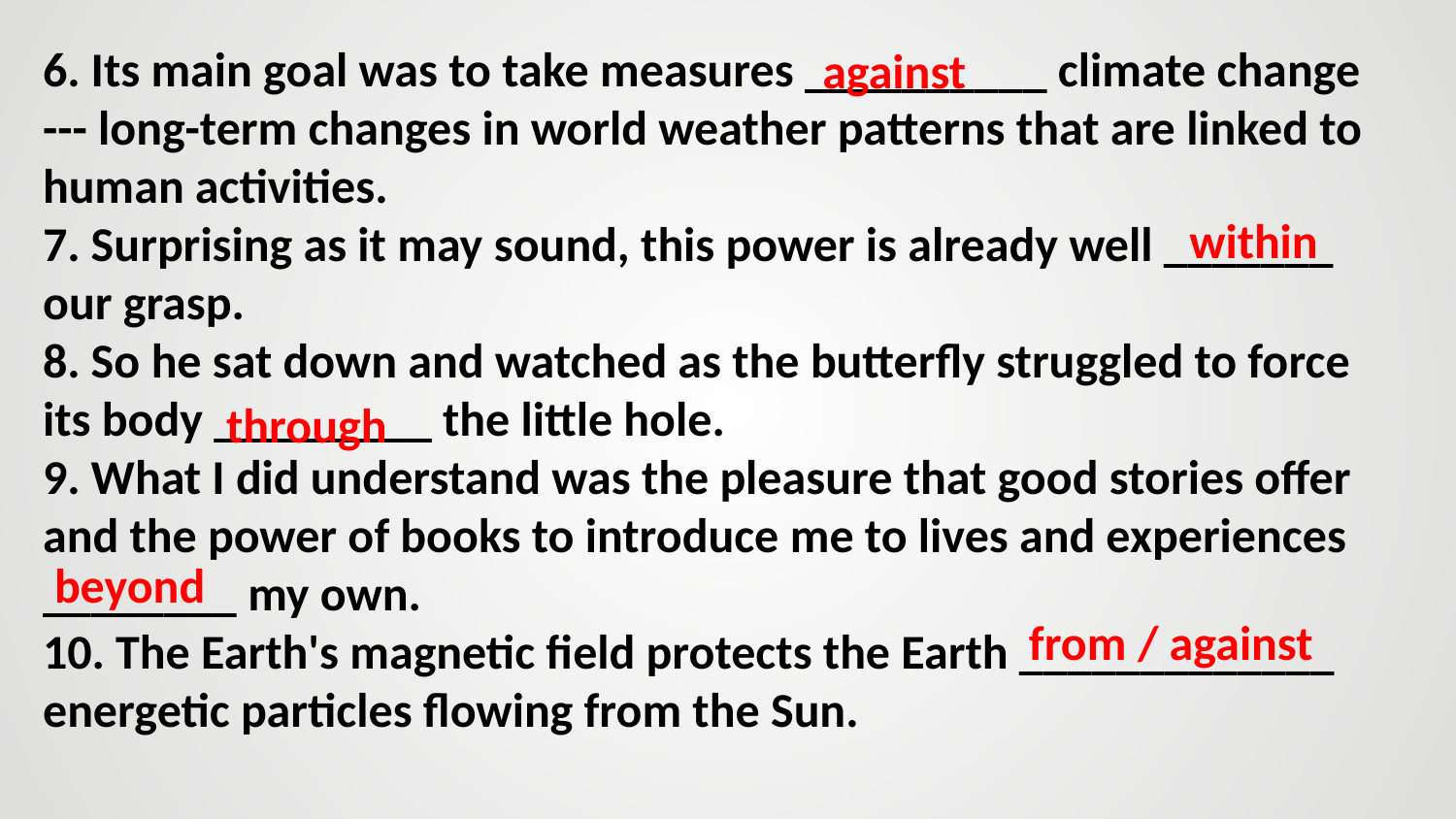

6. Its main goal was to take measures __________ climate change --- long-term changes in world weather patterns that are linked to human activities.
7. Surprising as it may sound, this power is already well _______ our grasp.
8. So he sat down and watched as the butterfly struggled to force its body _________ the little hole.
9. What I did understand was the pleasure that good stories offer and the power of books to introduce me to lives and experiences ________ my own.
10. The Earth's magnetic field protects the Earth _____________ energetic particles flowing from the Sun.
against
within
through
beyond
from / against